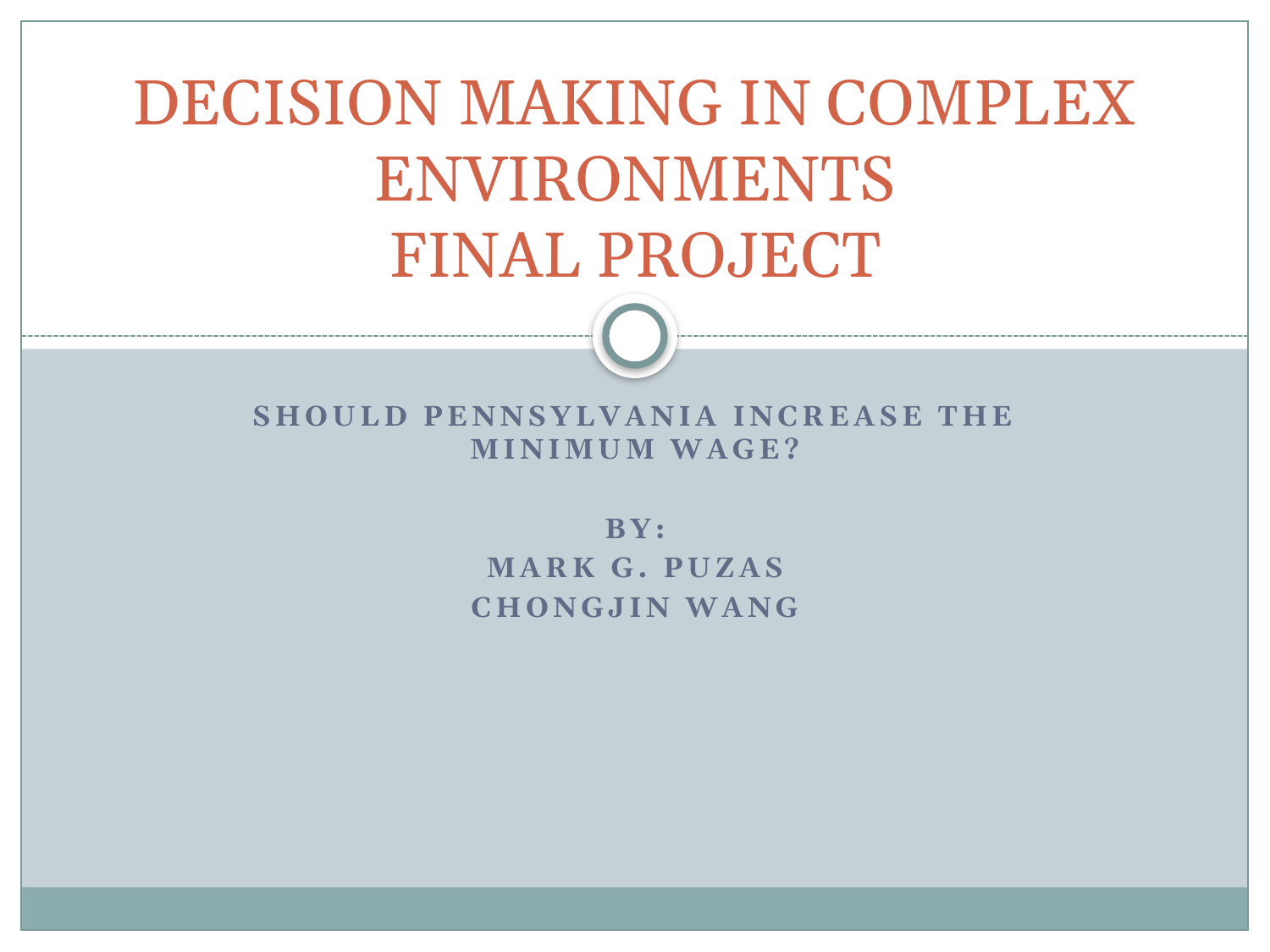

# Decision Making in Complex Environments Final Project
Should Pennsylvania increase the minimum wage?

By:
Mark G. Puzas
Chongjin wang